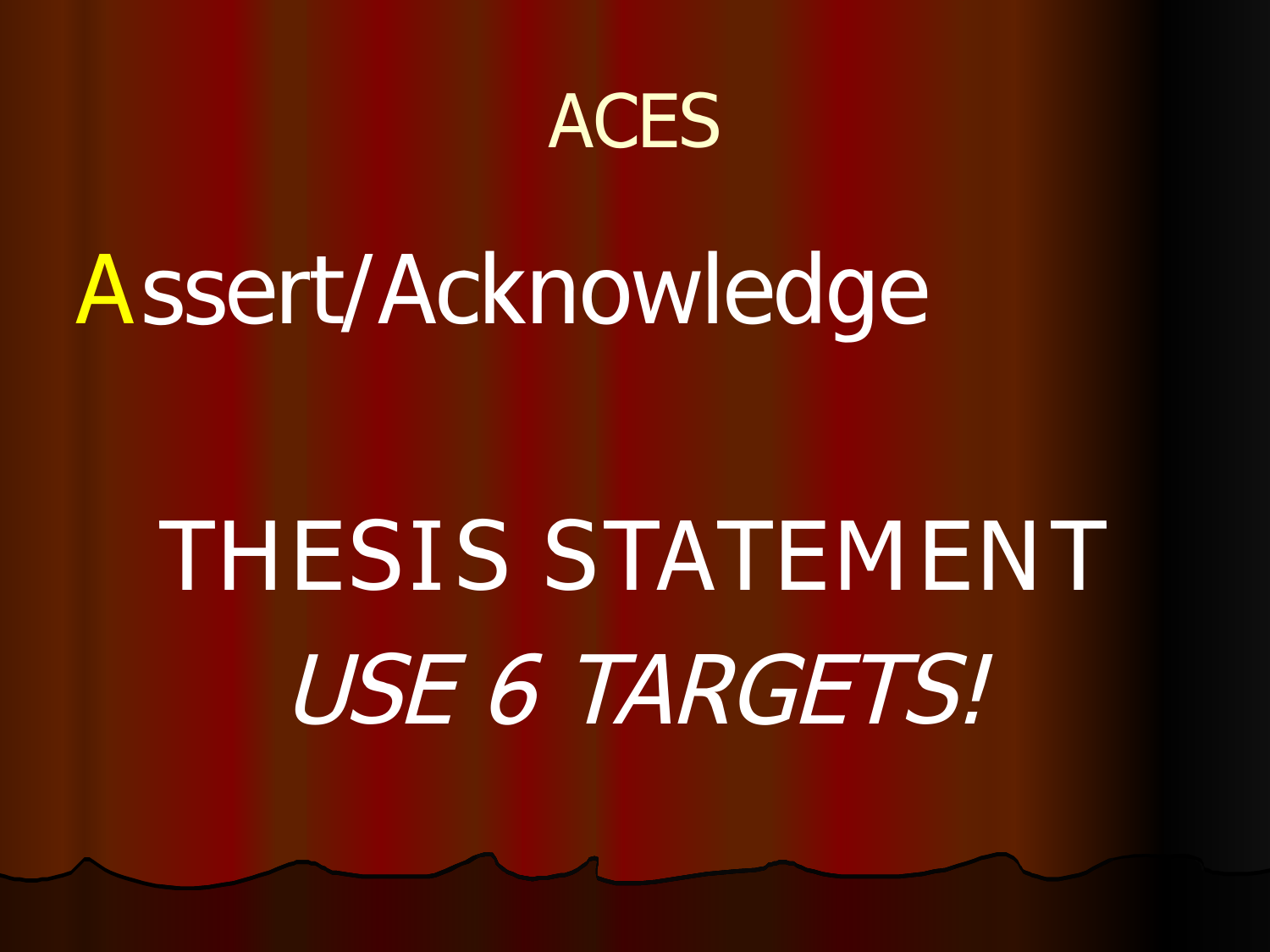

# ACES
Assert/Acknowledge

THESIS STATEMENT
USE 6 TARGETS!